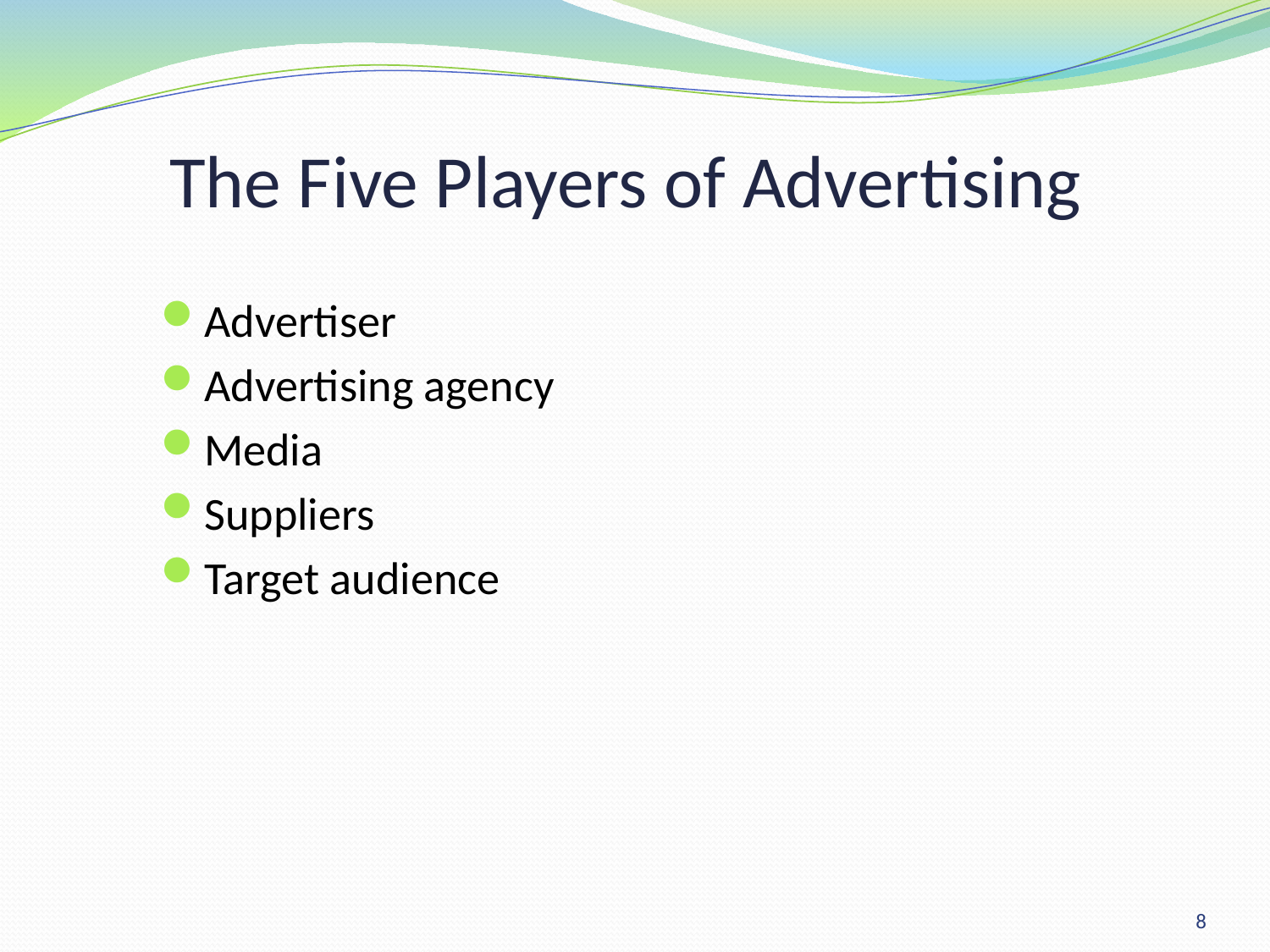

# The Five Players of Advertising
Advertiser
Advertising agency
Media
Suppliers
Target audience

8